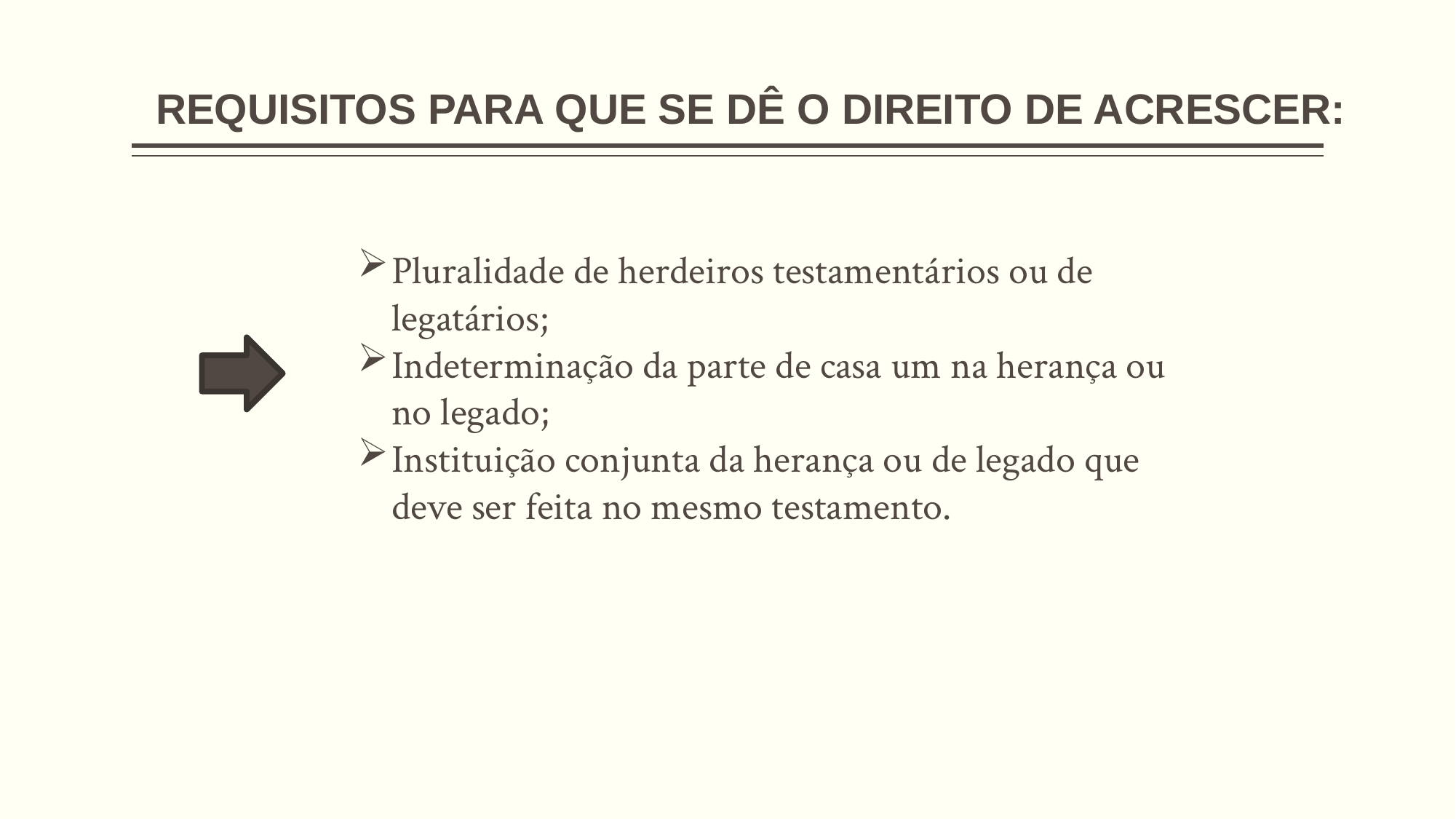

# REQUISITOS PARA QUE SE DÊ O DIREITO DE ACRESCER:
Pluralidade de herdeiros testamentários ou de legatários;
Indeterminação da parte de casa um na herança ou no legado;
Instituição conjunta da herança ou de legado que deve ser feita no mesmo testamento.